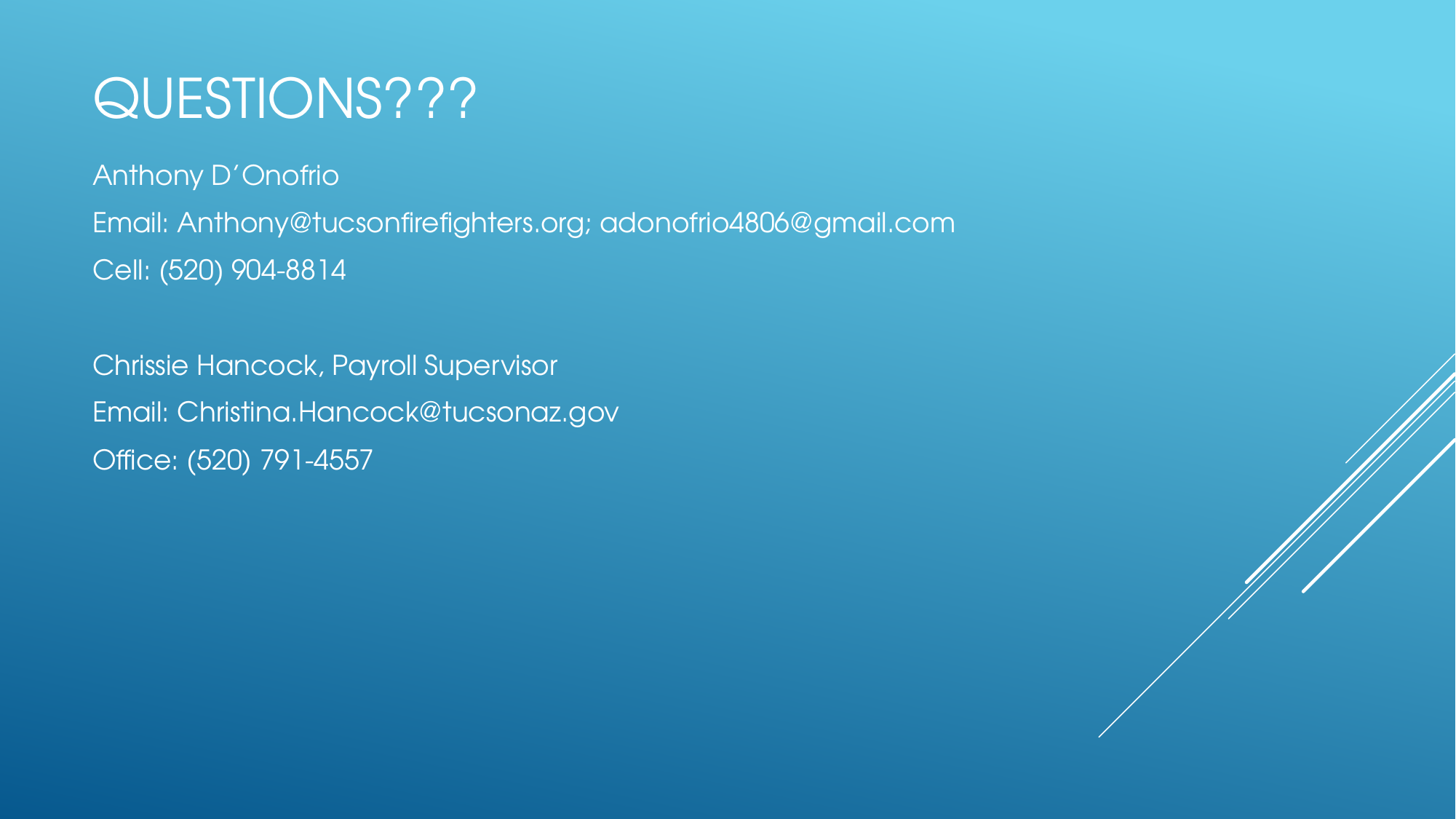

# Questions???
Anthony D’Onofrio
Email: Anthony@tucsonfirefighters.org; adonofrio4806@gmail.com
Cell: (520) 904-8814

Chrissie Hancock, Payroll Supervisor
Email: Christina.Hancock@tucsonaz.gov
Office: (520) 791-4557